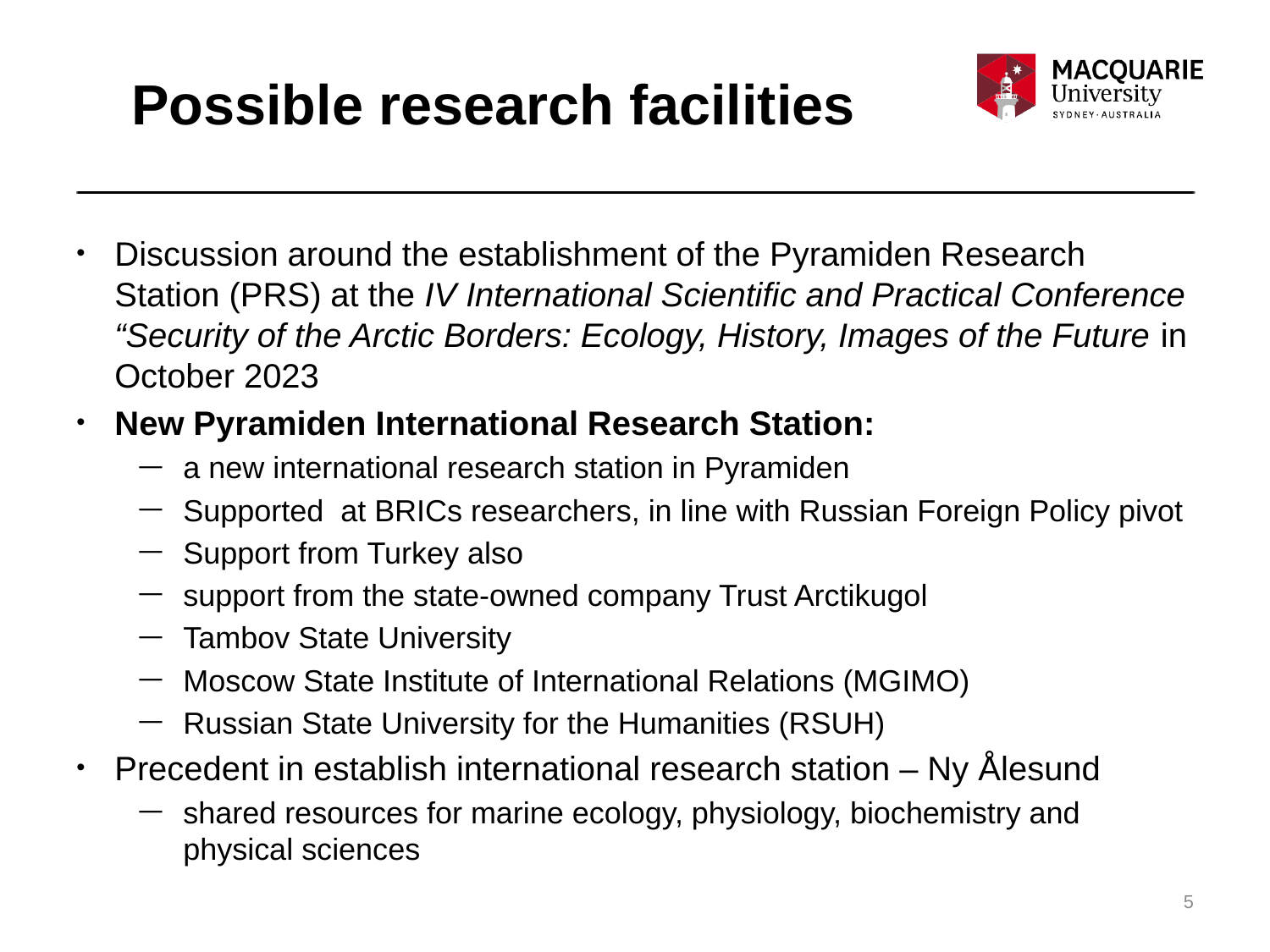

# Possible research facilities
Discussion around the establishment of the Pyramiden Research Station (PRS) at the IV International Scientific and Practical Conference “Security of the Arctic Borders: Ecology, History, Images of the Future in October 2023
New Pyramiden International Research Station:
a new international research station in Pyramiden
Supported  at BRICs researchers, in line with Russian Foreign Policy pivot
Support from Turkey also
support from the state-owned company Trust Arctikugol
Tambov State University
Moscow State Institute of International Relations (MGIMO)
Russian State University for the Humanities (RSUH)
Precedent in establish international research station – Ny Ålesund
shared resources for marine ecology, physiology, biochemistry and physical sciences
5